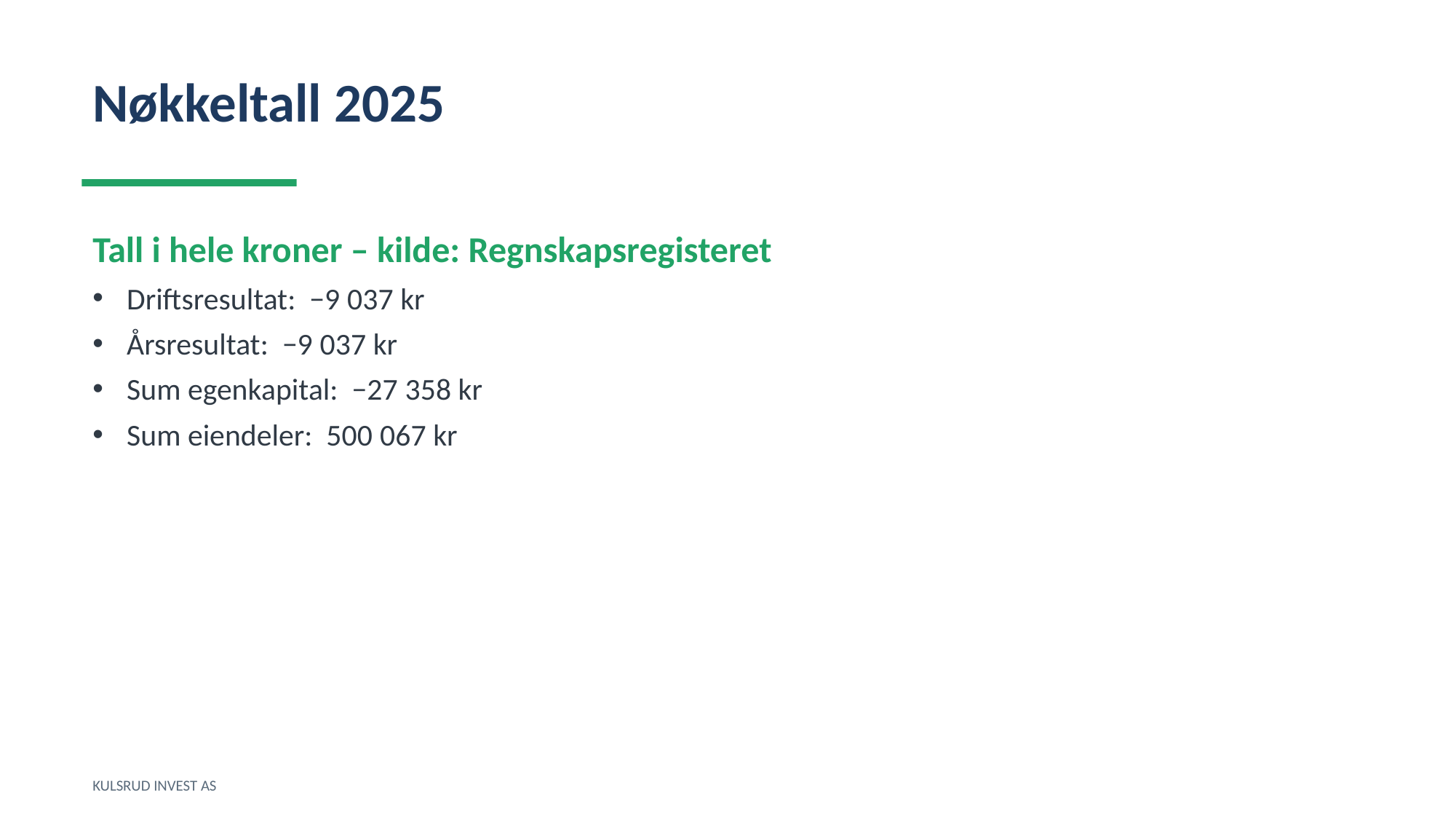

Nøkkeltall 2025

Tall i hele kroner – kilde: Regnskapsregisteret
Driftsresultat:  −9 037 kr
Årsresultat:  −9 037 kr
Sum egenkapital:  −27 358 kr
Sum eiendeler:  500 067 kr
KULSRUD INVEST AS